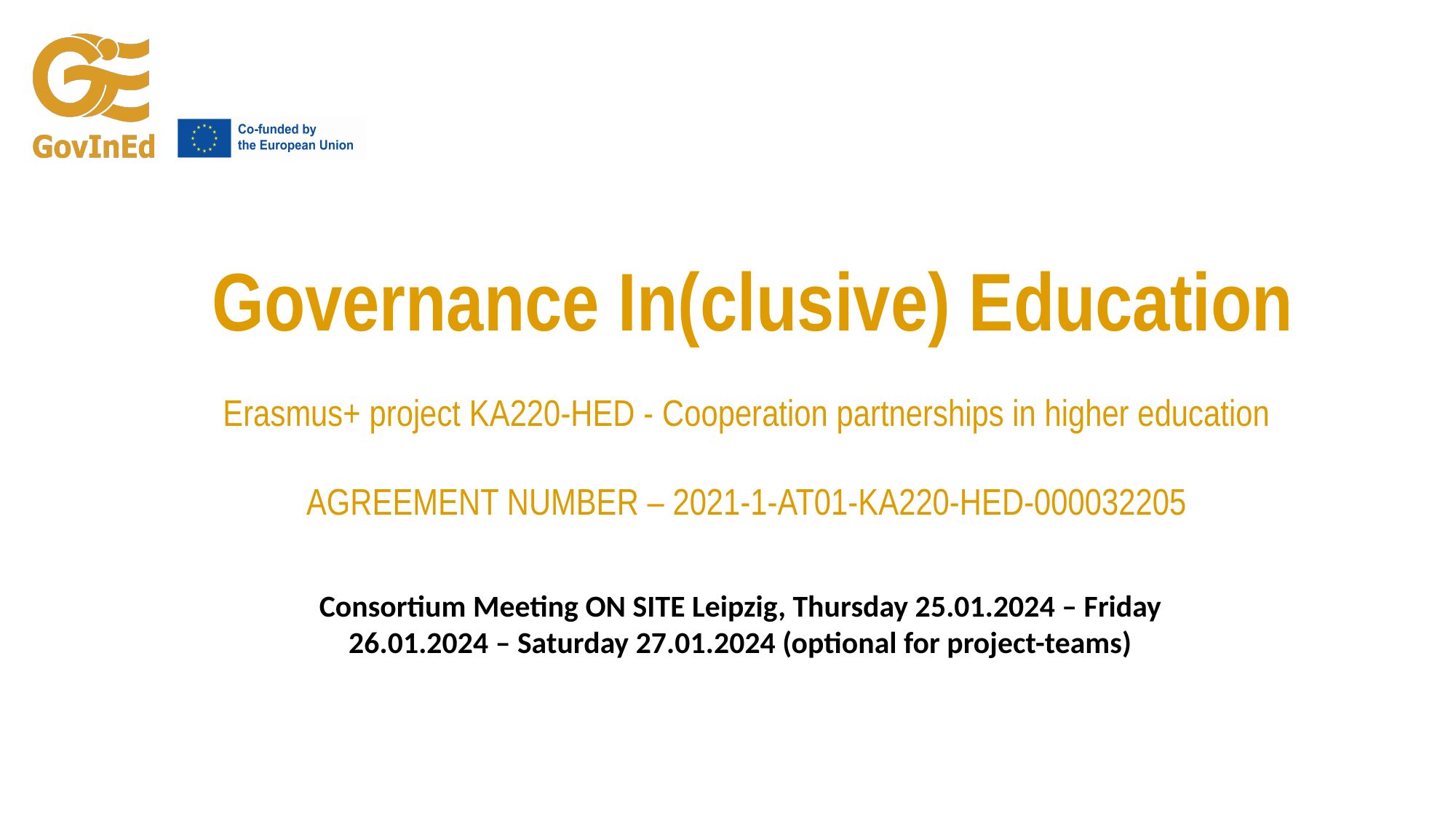

# Governance In(clusive) Education
Erasmus+ project KA220-HED - Cooperation partnerships in higher education

AGREEMENT NUMBER – 2021-1-AT01-KA220-HED-000032205

Consortium Meeting ON SITE Leipzig, Thursday 25.01.2024 – Friday 26.01.2024 – Saturday 27.01.2024 (optional for project-teams)